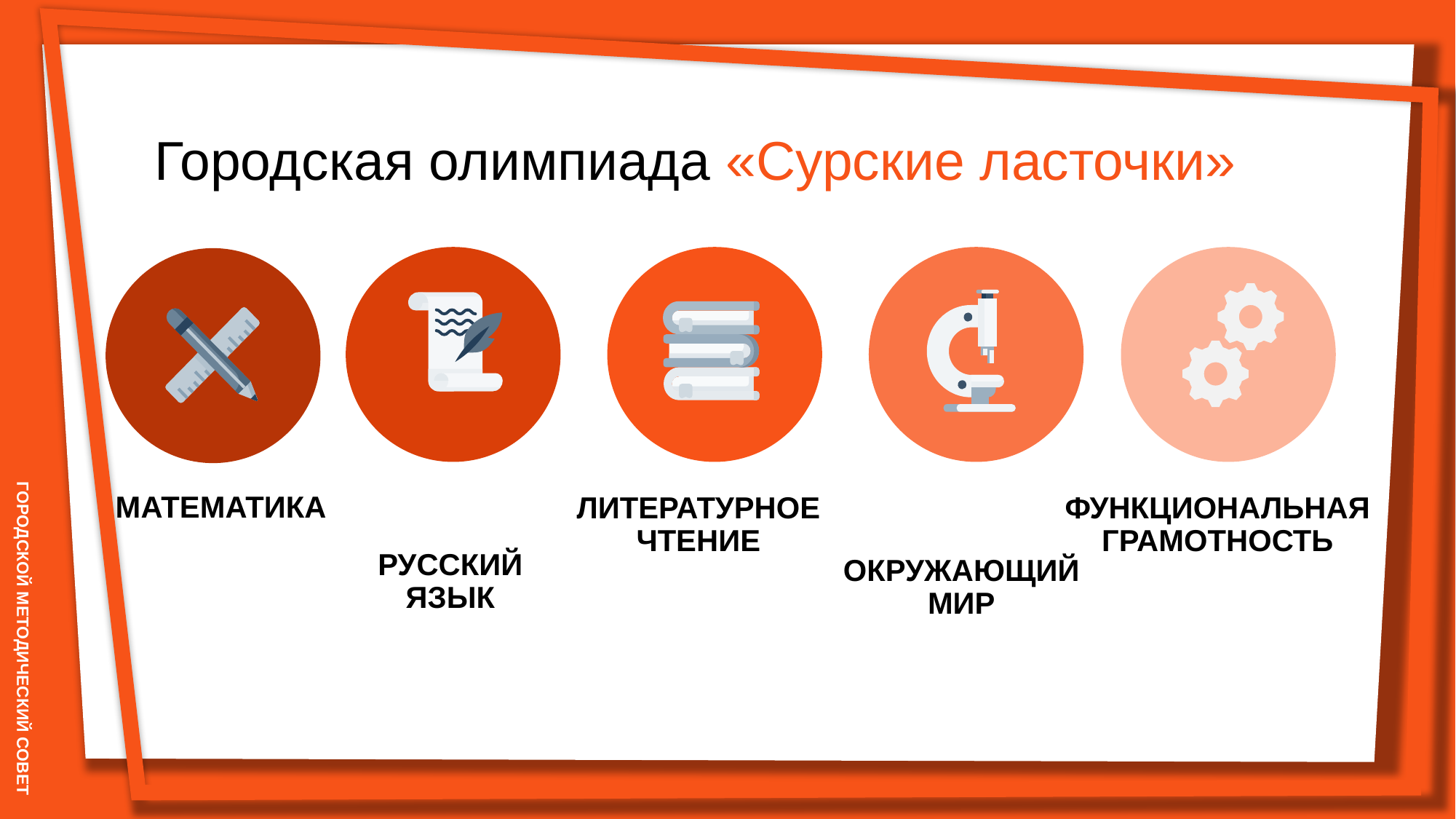

Городская олимпиада «Сурские ласточки»

МАТЕМАТИКА

ЛИТЕРАТУРНОЕ ЧТЕНИЕ

ФУНКЦИОНАЛЬНАЯ ГРАМОТНОСТЬ

РУССКИЙ ЯЗЫК

ОКРУЖАЮЩИЙ МИР